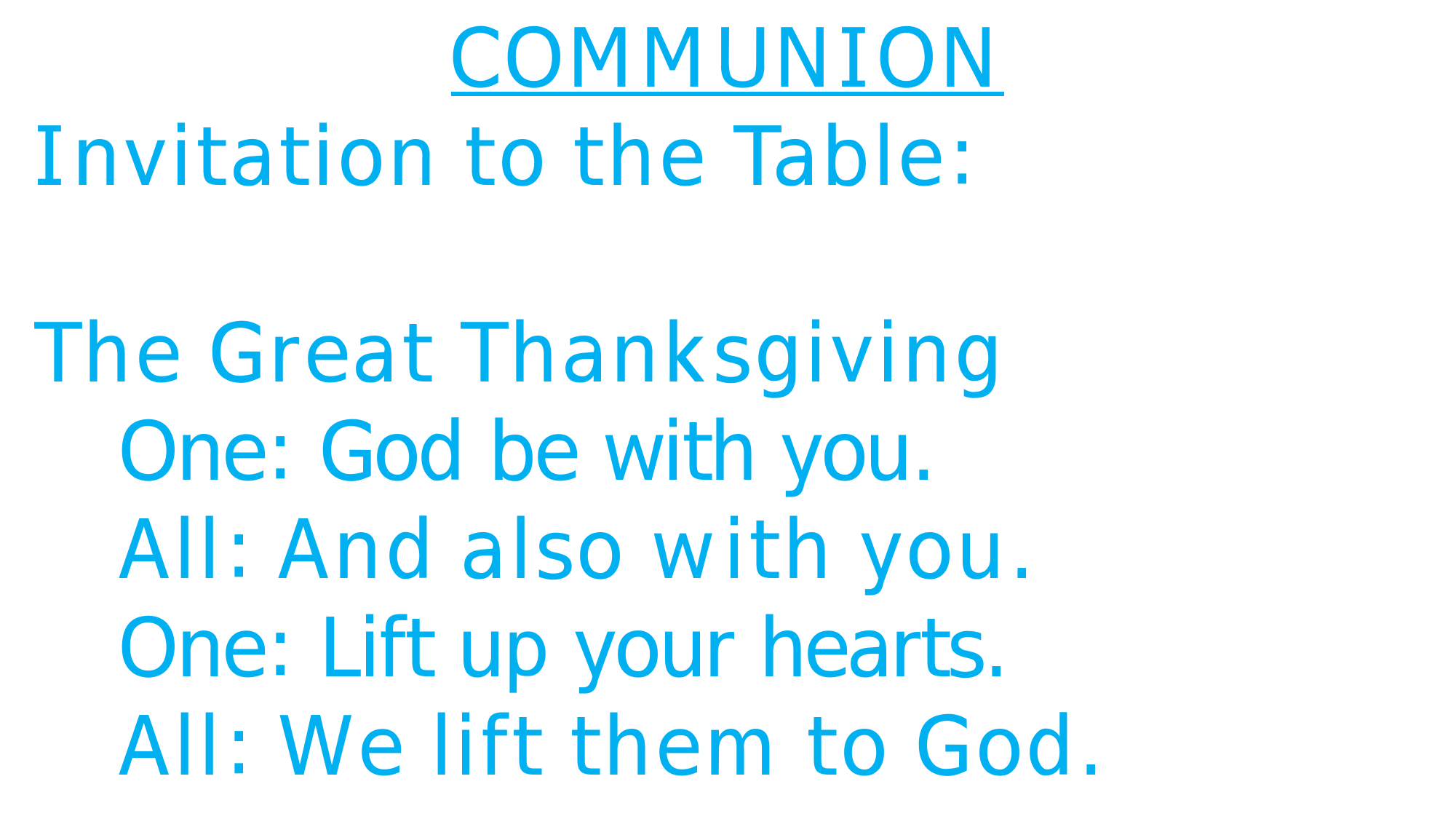

COMMUNION
 Invitation to the Table:

 The Great Thanksgiving
	One: God be with you.
	All: And also with you.
	One: Lift up your hearts.
	All: We lift them to God.